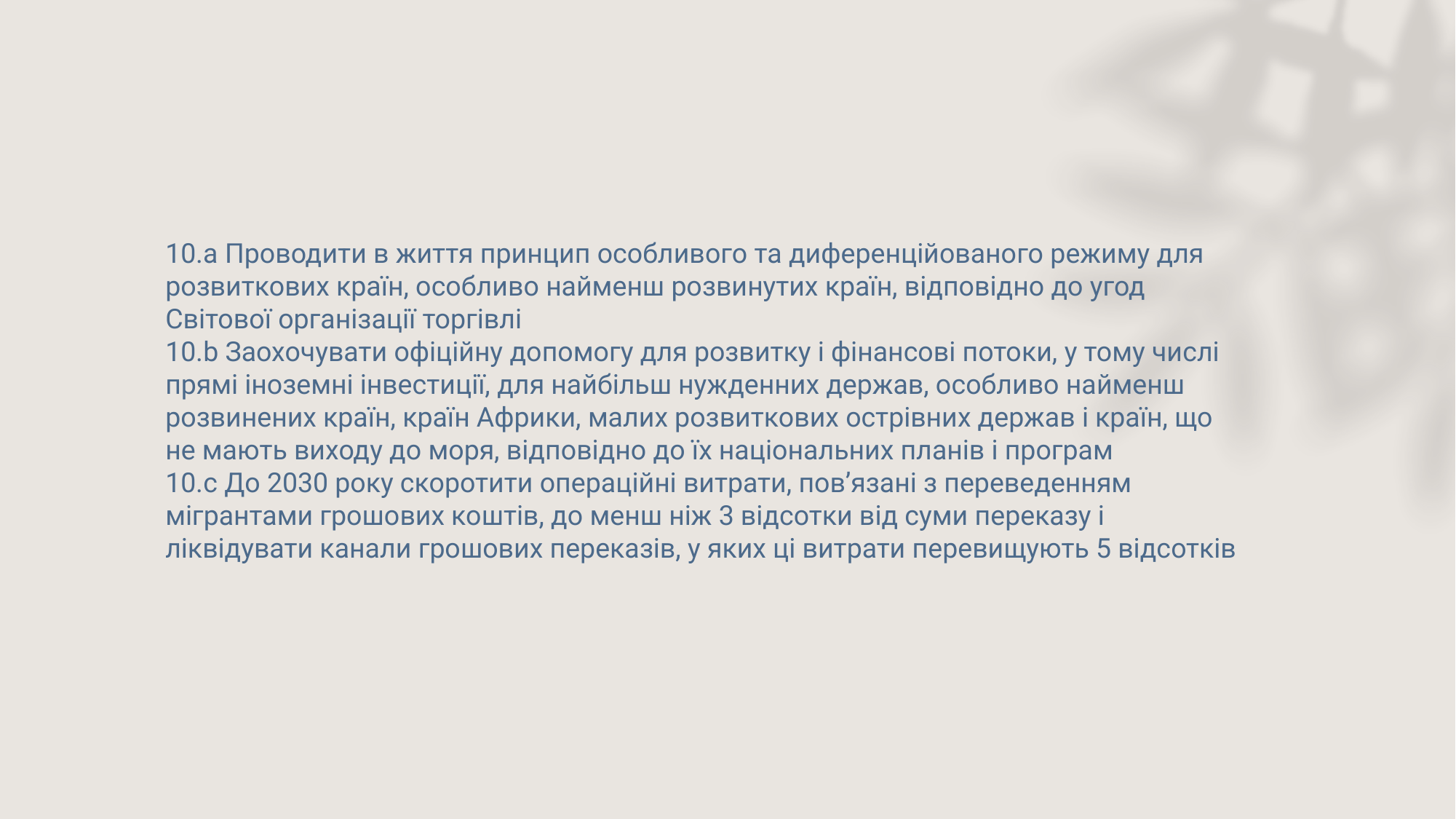

10.a Проводити в життя принцип особливого та диференційованого режиму для розвиткових країн, особливо найменш розвинутих країн, відповідно до угод Світової організації торгівлі
10.b Заохочувати офіційну допомогу для розвитку і фінансові потоки, у тому числі прямі іноземні інвестиції, для найбільш нужденних держав, особливо найменш розвинених країн, країн Африки, малих розвиткових острівних держав і країн, що не мають виходу до моря, відповідно до їх національних планів і програм
10.c До 2030 року скоротити операційні витрати, пов’язані з переведенням мігрантами грошових коштів, до менш ніж 3 відсотки від суми переказу і ліквідувати канали грошових переказів, у яких ці витрати перевищують 5 відсотків